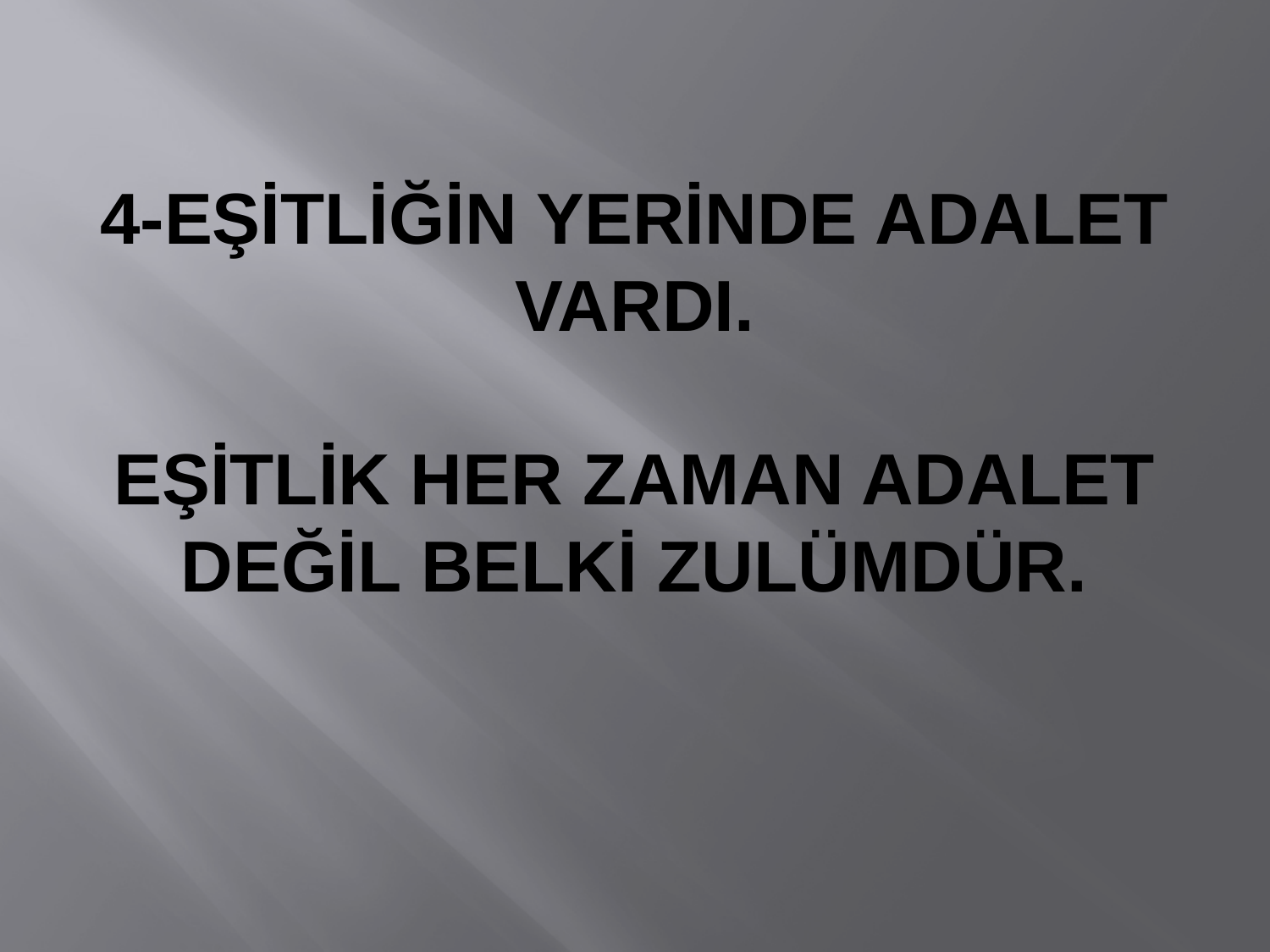

# 4-EŞİTLİĞİN YERİNDE ADALET VARDI. EŞİTLİK HER ZAMAN ADALET DEĞİL BELKİ ZULÜMDÜR.